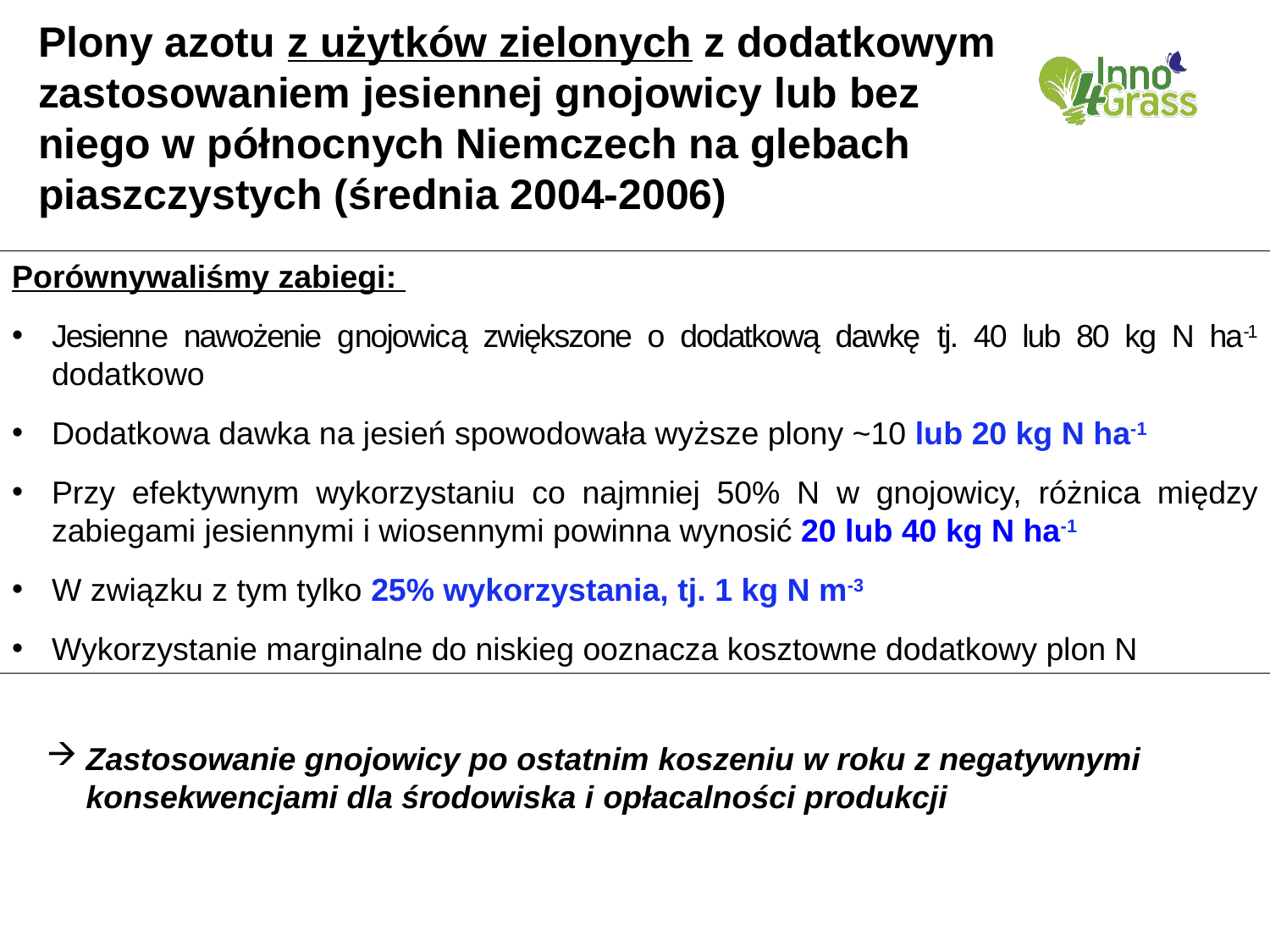

Plony azotu z użytków zielonych z dodatkowym zastosowaniem jesiennej gnojowicy lub bez niego w północnych Niemczech na glebach piaszczystych (średnia 2004-2006)
Porównywaliśmy zabiegi:
Jesienne nawożenie gnojowicą zwiększone o dodatkową dawkę tj. 40 lub 80 kg N ha-1 dodatkowo
Dodatkowa dawka na jesień spowodowała wyższe plony ~10 lub 20 kg N ha-1
Przy efektywnym wykorzystaniu co najmniej 50% N w gnojowicy, różnica między zabiegami jesiennymi i wiosennymi powinna wynosić 20 lub 40 kg N ha-1
W związku z tym tylko 25% wykorzystania, tj. 1 kg N m-3
Wykorzystanie marginalne do niskieg ooznacza kosztowne dodatkowy plon N
Zastosowanie gnojowicy po ostatnim koszeniu w roku z negatywnymi konsekwencjami dla środowiska i opłacalności produkcji